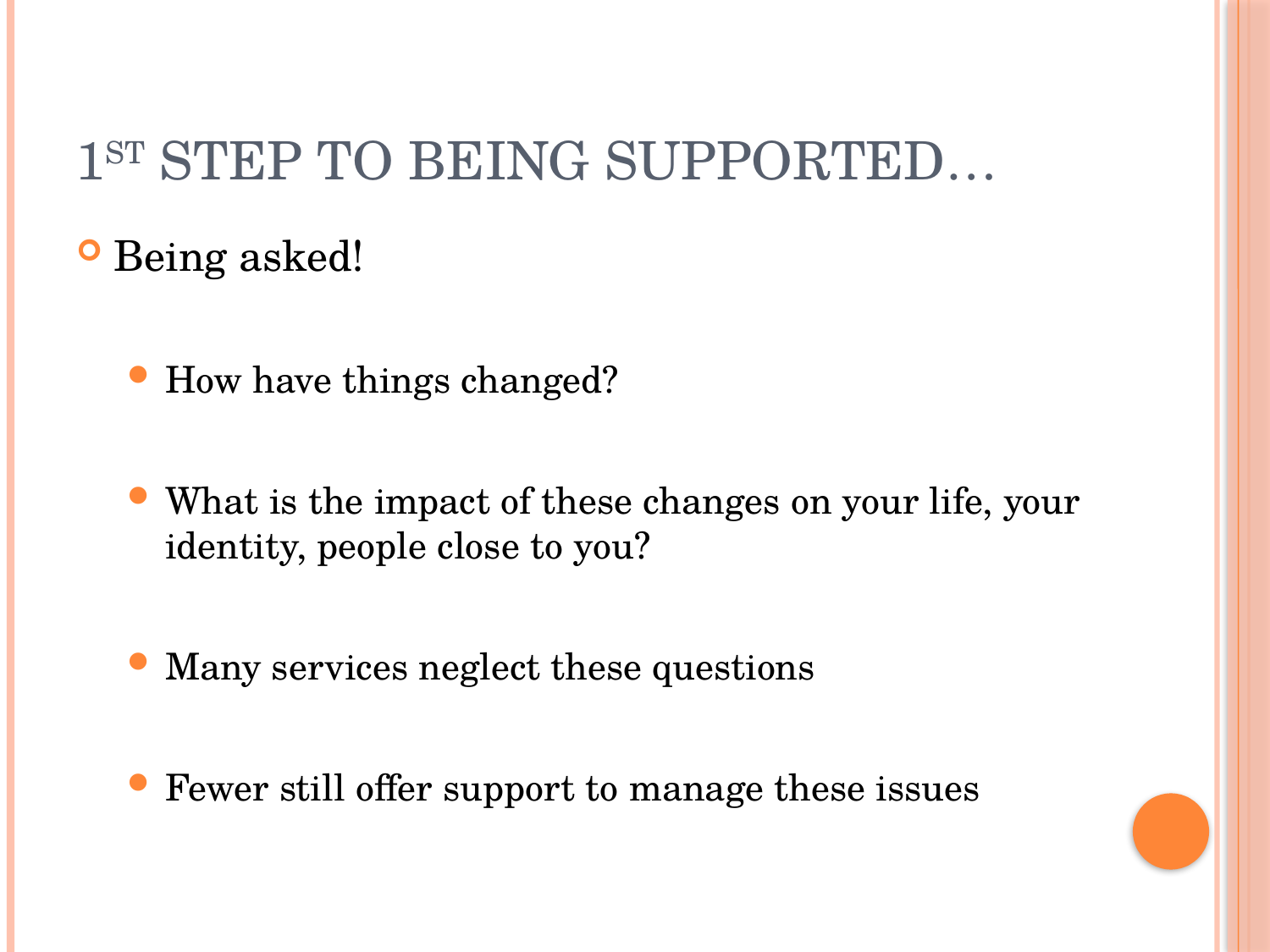

# 1st Step to being supported…
Being asked!

How have things changed?

What is the impact of these changes on your life, your identity, people close to you?

Many services neglect these questions

Fewer still offer support to manage these issues